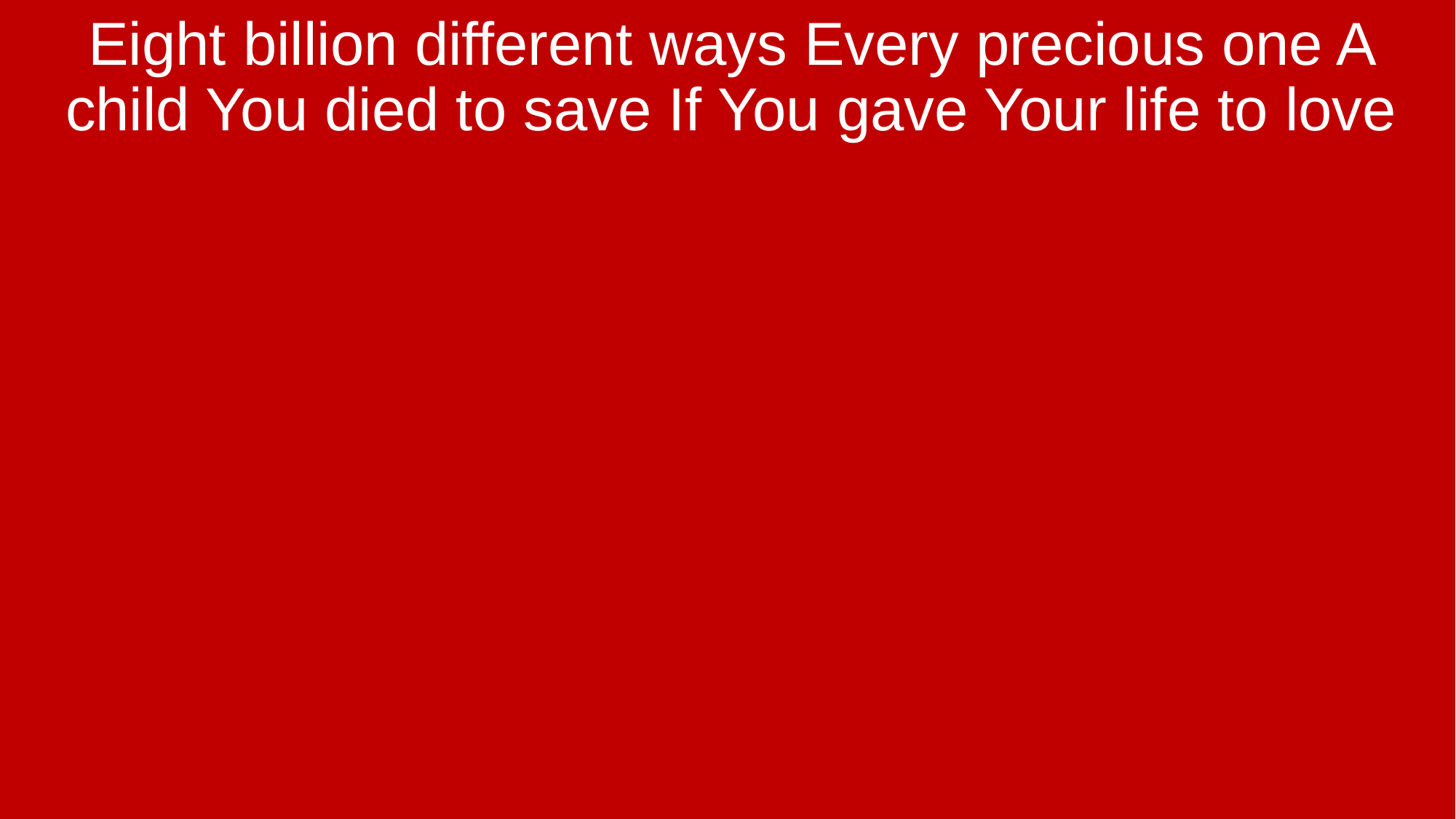

Eight billion different ways Every precious one A child You died to save If You gave Your life to love